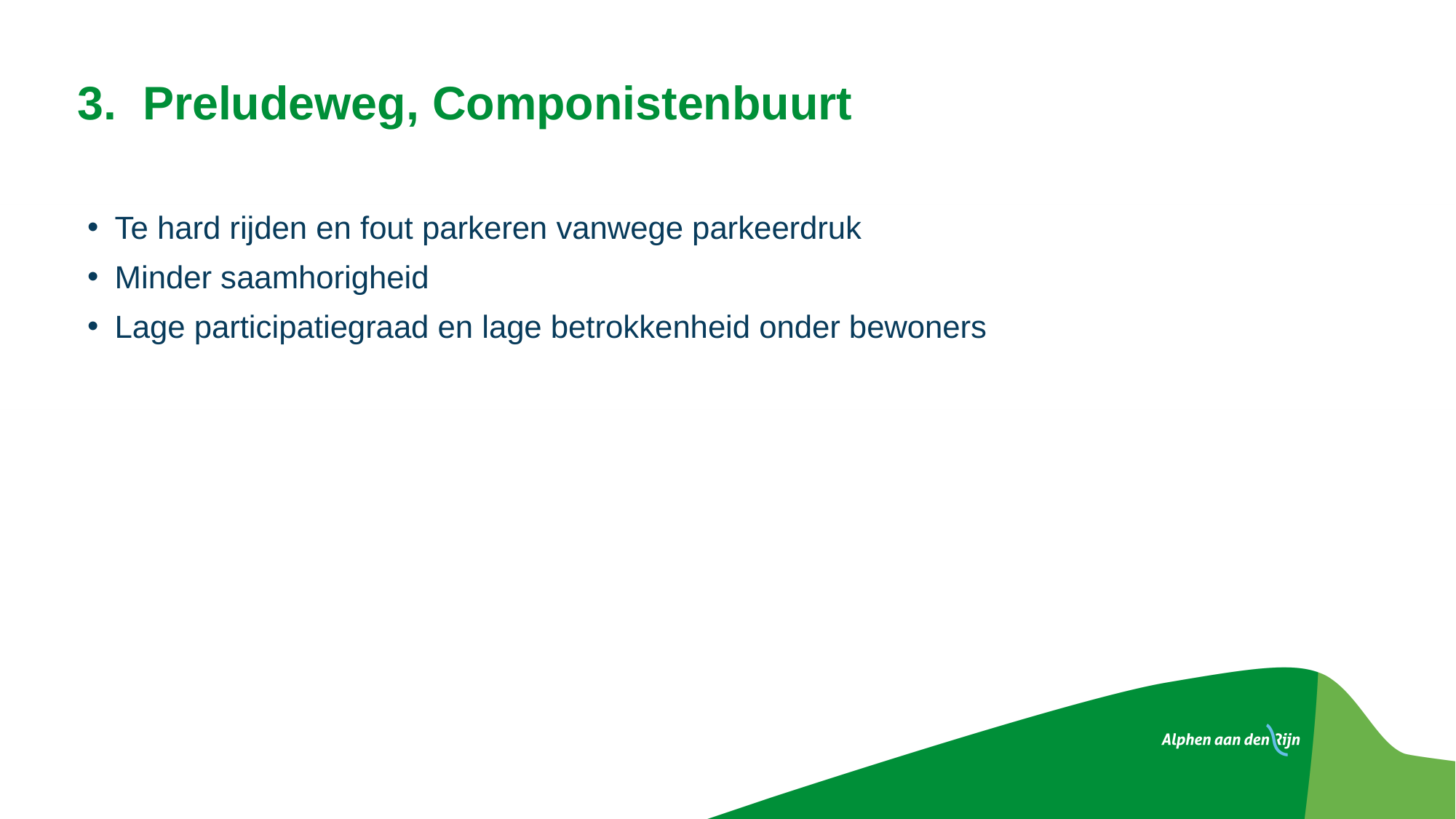

3.  Preludeweg, Componistenbuurt
Te hard rijden en fout parkeren vanwege parkeerdruk
Minder saamhorigheid
Lage participatiegraad en lage betrokkenheid onder bewoners